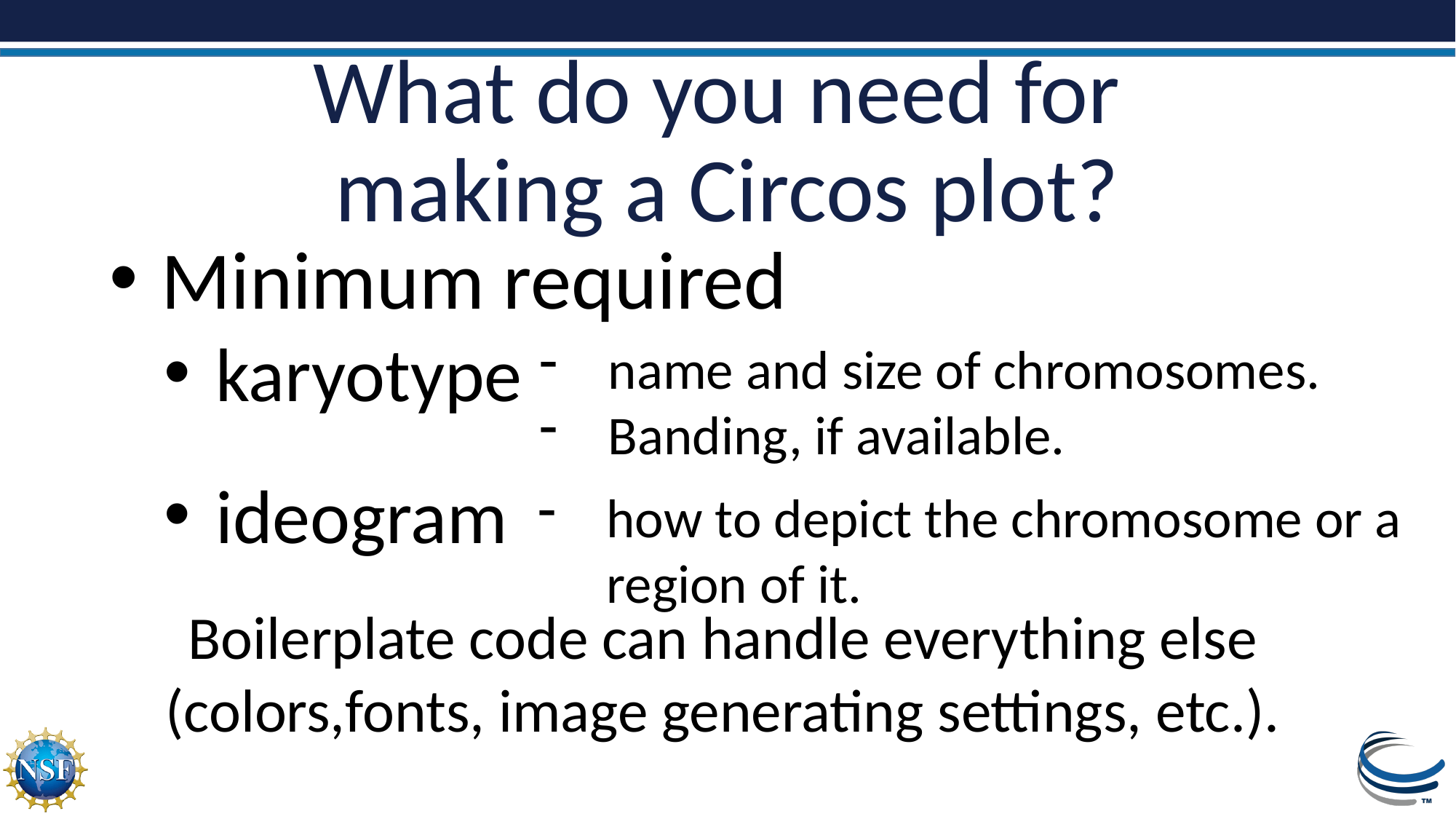

# What do you need for making a Circos plot?
Minimum required
karyotype

ideogram

name and size of chromosomes.
Banding, if available.

how to depict the chromosome or a region of it.
Boilerplate code can handle everything else (colors,fonts, image generating settings, etc.).